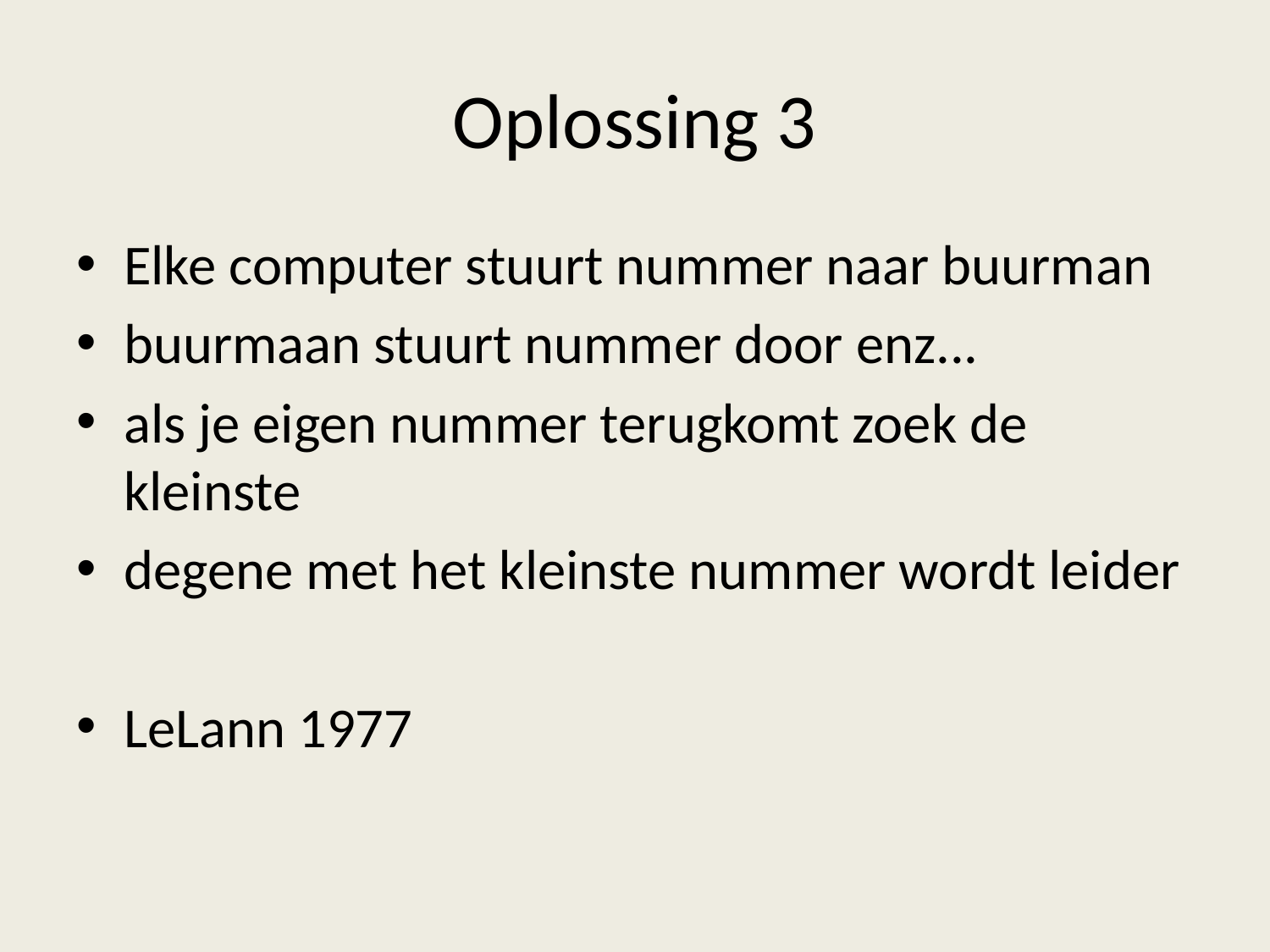

# Oplossing 3
Elke computer stuurt nummer naar buurman
buurmaan stuurt nummer door enz...
als je eigen nummer terugkomt zoek de kleinste
degene met het kleinste nummer wordt leider

LeLann 1977